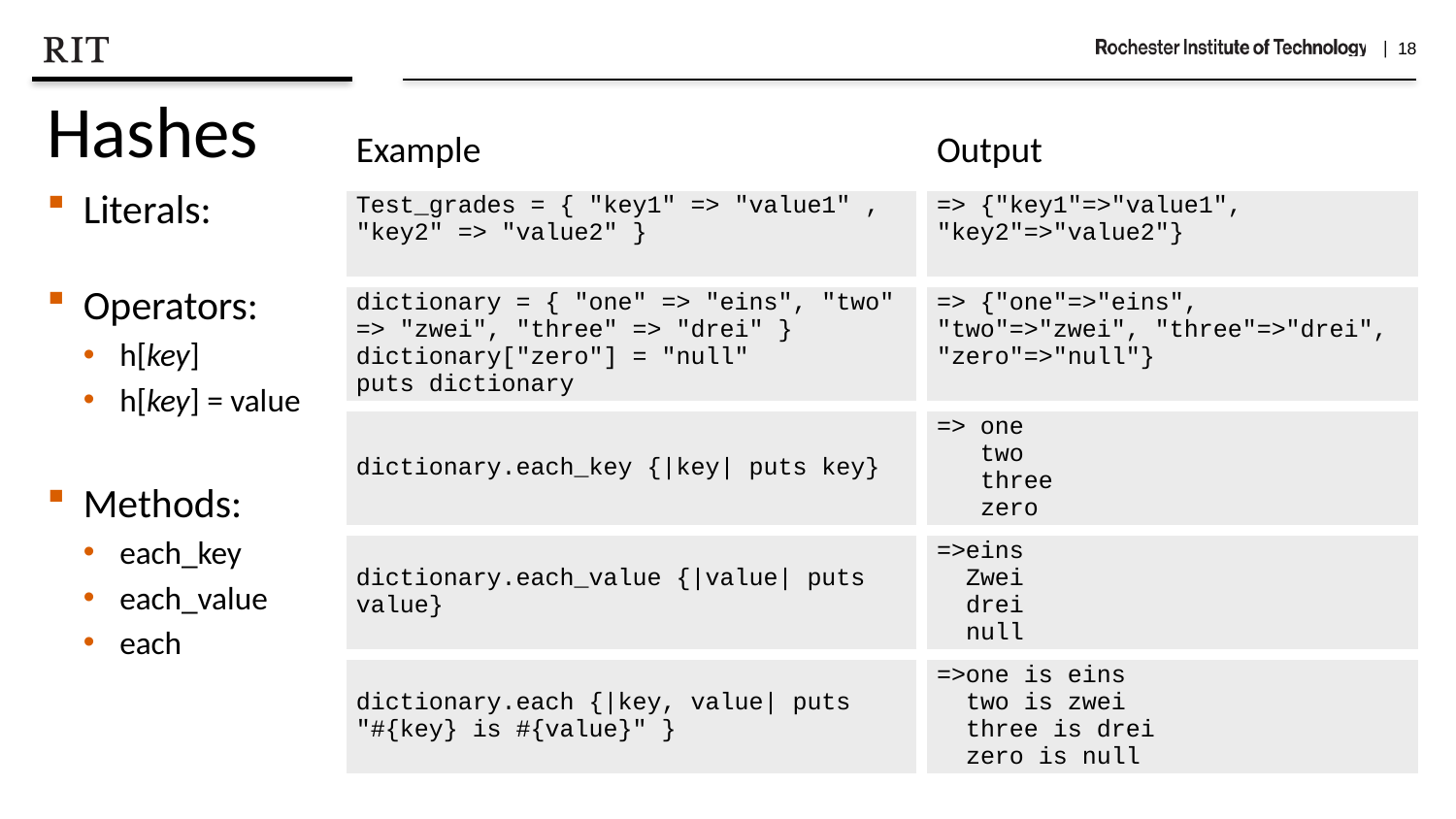

Hashes
| Example | Output |
| --- | --- |
| Test\_grades = { "key1" => "value1" , "key2" => "value2" } | => {"key1"=>"value1", "key2"=>"value2"} |
| dictionary = { "one" => "eins", "two" => "zwei", "three" => "drei" } dictionary["zero"] = "null" puts dictionary | => {"one"=>"eins", "two"=>"zwei", "three"=>"drei", "zero"=>"null"} |
| dictionary.each\_key {|key| puts key} | => one two three zero |
| dictionary.each\_value {|value| puts value} | =>eins Zwei drei null |
| dictionary.each {|key, value| puts "#{key} is #{value}" } | =>one is eins two is zwei three is drei zero is null |
Literals:

Operators:
h[key]
h[key] = value

Methods:
each_key
each_value
each